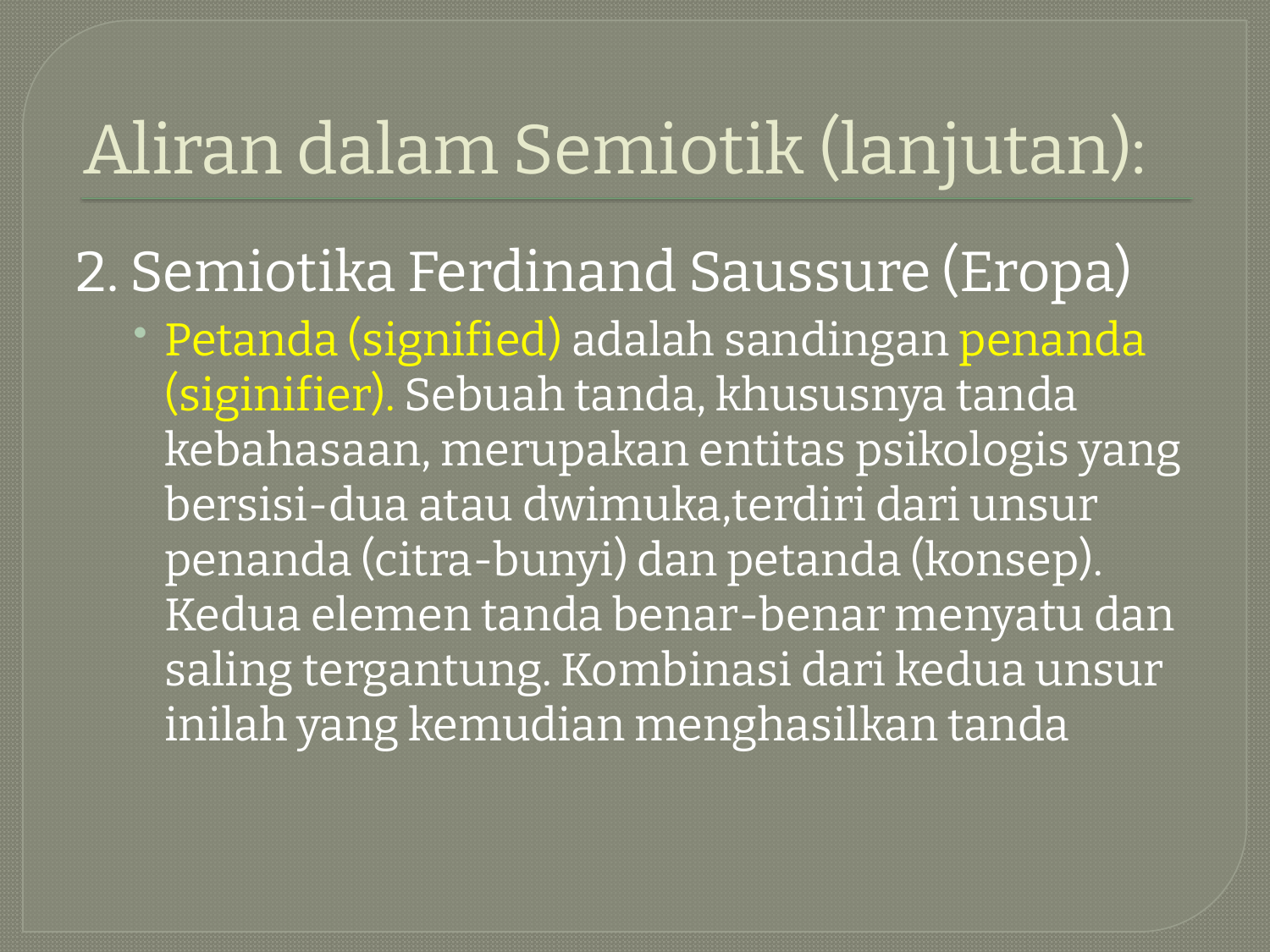

# Aliran dalam Semiotik (lanjutan):
2. Semiotika Ferdinand Saussure (Eropa)
Petanda (signified) adalah sandingan penanda (siginifier). Sebuah tanda, khususnya tanda kebahasaan, merupakan entitas psikologis yang bersisi-dua atau dwimuka,terdiri dari unsur penanda (citra-bunyi) dan petanda (konsep). Kedua elemen tanda benar-benar menyatu dan saling tergantung. Kombinasi dari kedua unsur inilah yang kemudian menghasilkan tanda